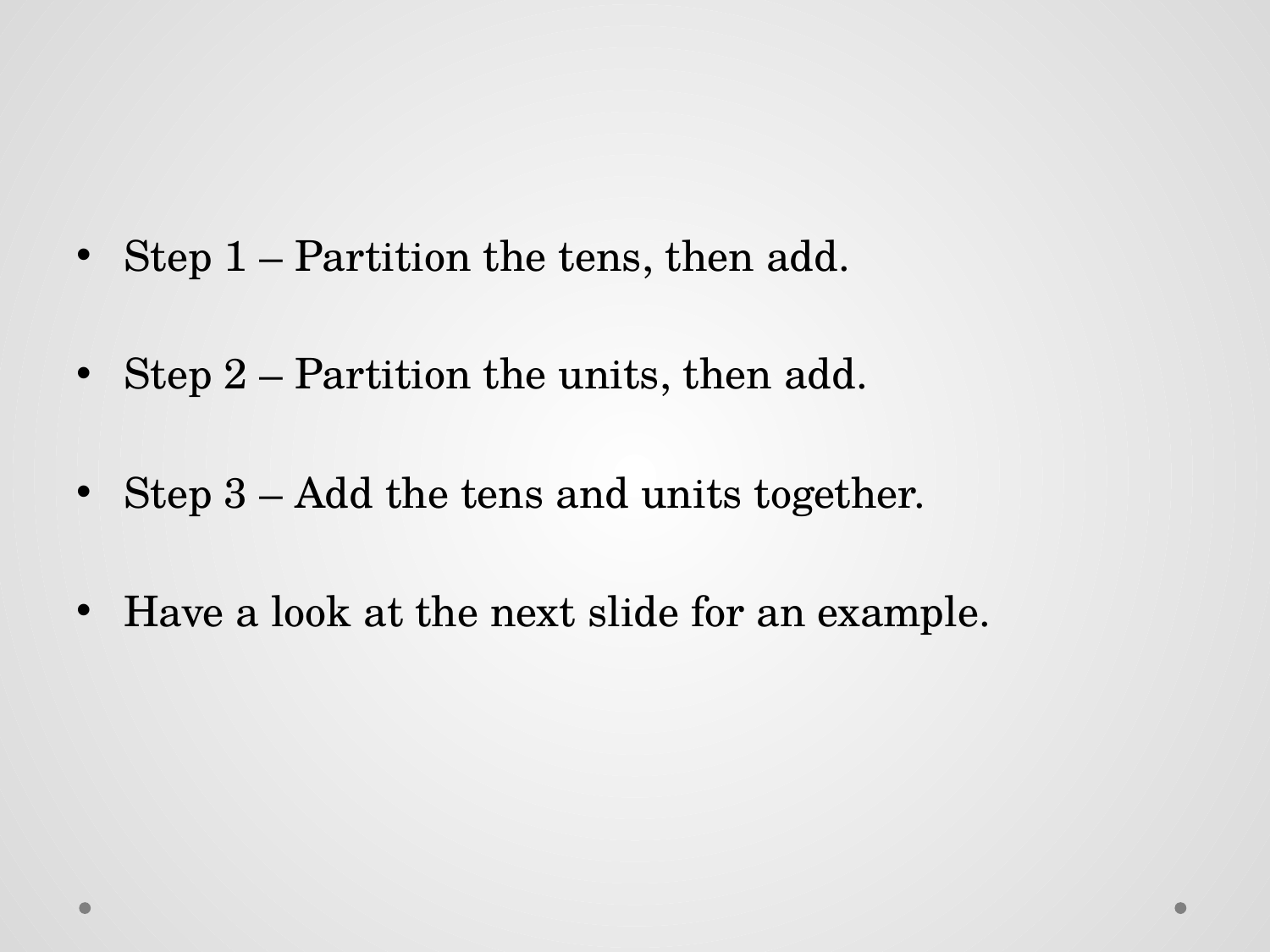

#
Step 1 – Partition the tens, then add.

Step 2 – Partition the units, then add.

Step 3 – Add the tens and units together.

Have a look at the next slide for an example.